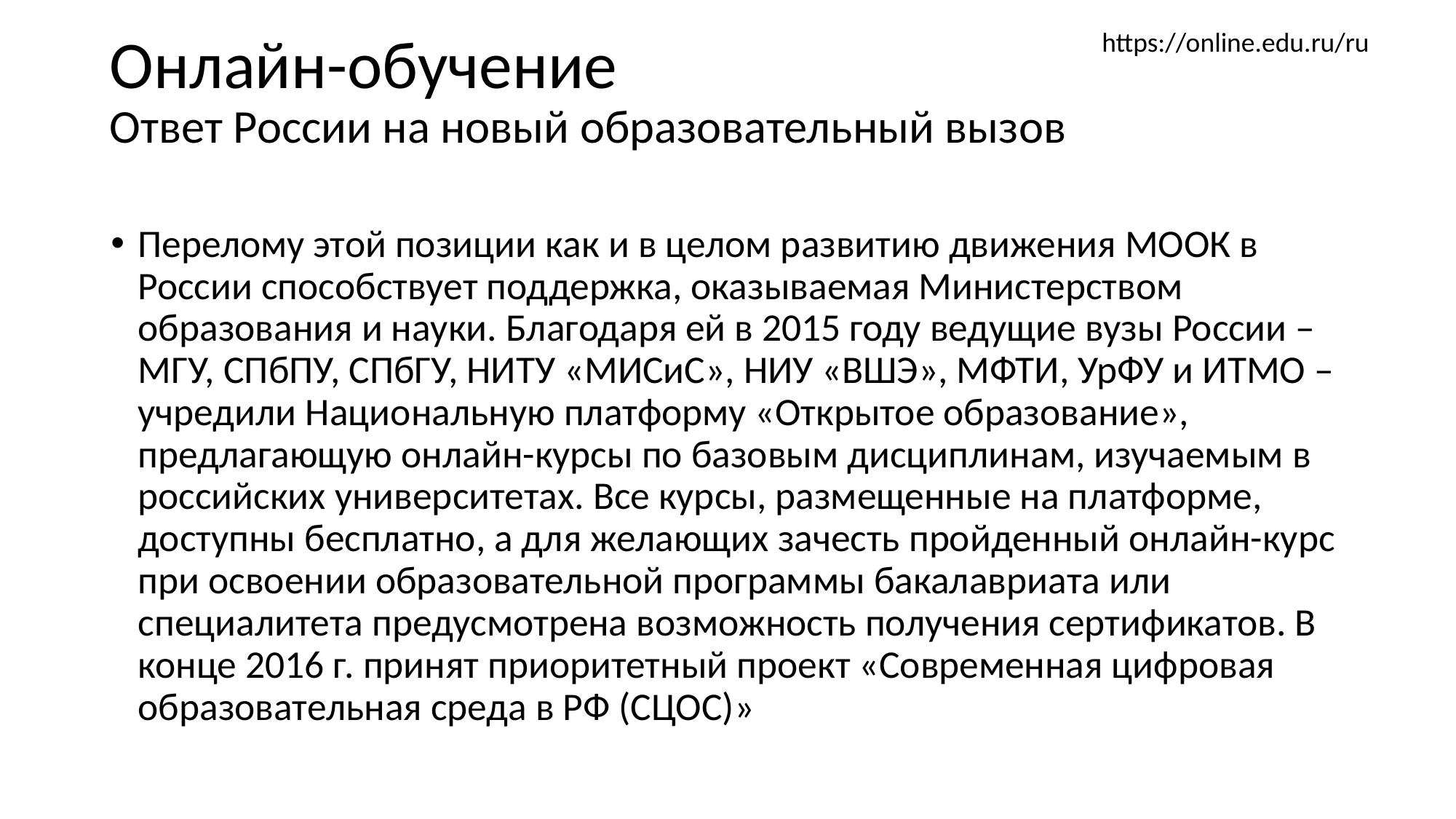

# Онлайн-обучение Ответ России на новый образовательный вызов
https://online.edu.ru/ru
Перелому этой позиции как и в целом развитию движения МООК в России способствует поддержка, оказываемая Министерством образования и науки. Благодаря ей в 2015 году ведущие вузы России – МГУ, СПбПУ, СПбГУ, НИТУ «МИСиС», НИУ «ВШЭ», МФТИ, УрФУ и ИТМО – учредили Национальную платформу «Открытое образование», предлагающую онлайн-курсы по базовым дисциплинам, изучаемым в российских университетах. Все курсы, размещенные на платформе, доступны бесплатно, а для желающих зачесть пройденный онлайн-курс при освоении образовательной программы бакалавриата или специалитета предусмотрена возможность получения сертификатов. В конце 2016 г. принят приоритетный проект «Современная цифровая образовательная среда в РФ (СЦОС)»